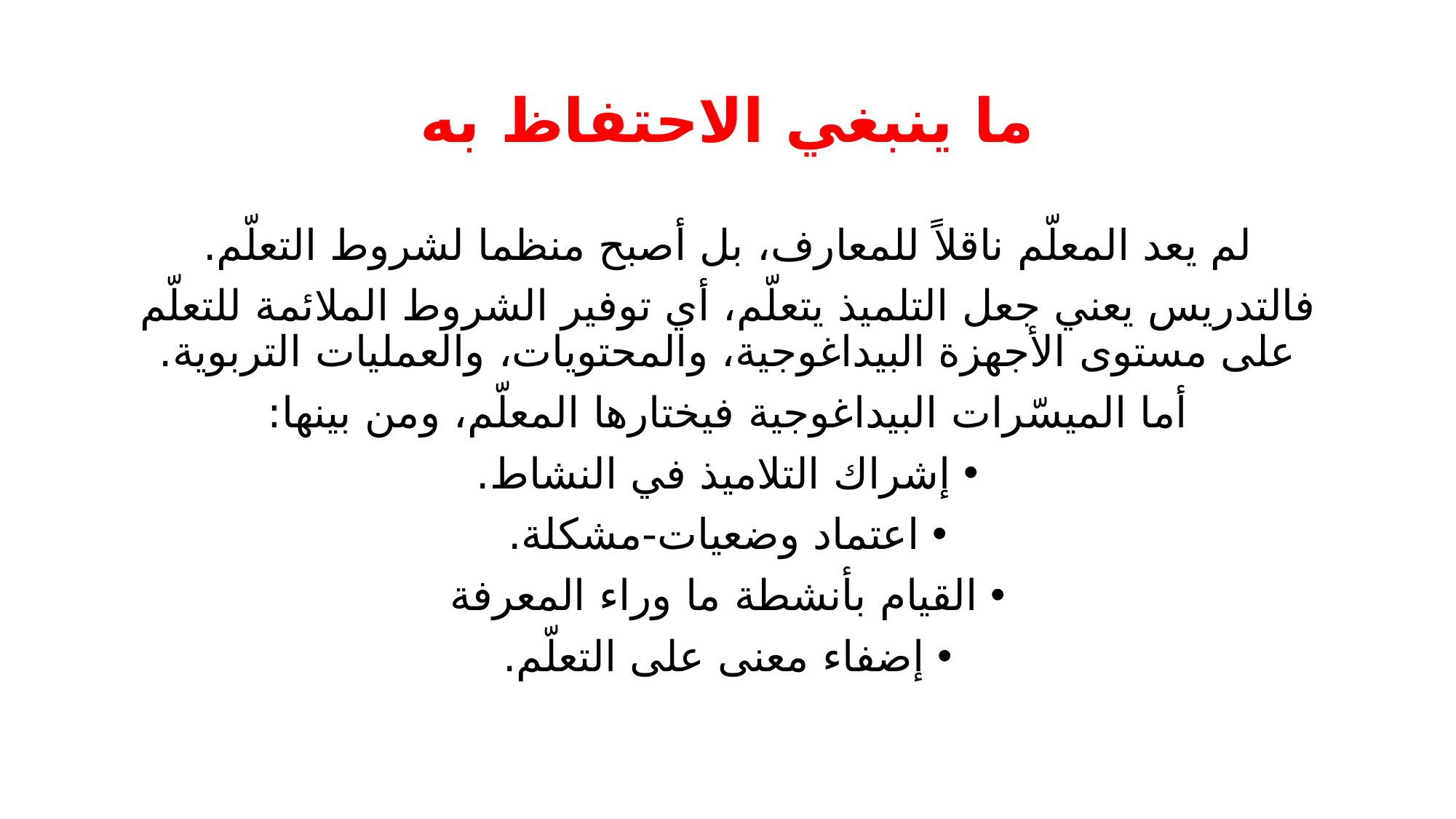

# ما ينبغي الاحتفاظ به
لم يعد المعلّم ناقلاً للمعارف، بل أصبح منظما لشروط التعلّم.
فالتدريس يعني جعل التلميذ يتعلّم، أي توفير الشروط الملائمة للتعلّم على مستوى الأجهزة البيداغوجية، والمحتويات، والعمليات التربوية.
أما الميسّرات البيداغوجية فيختارها المعلّم، ومن بينها:
إشراك التلاميذ في النشاط.
اعتماد وضعيات-مشكلة.
القيام بأنشطة ما وراء المعرفة
إضفاء معنى على التعلّم.